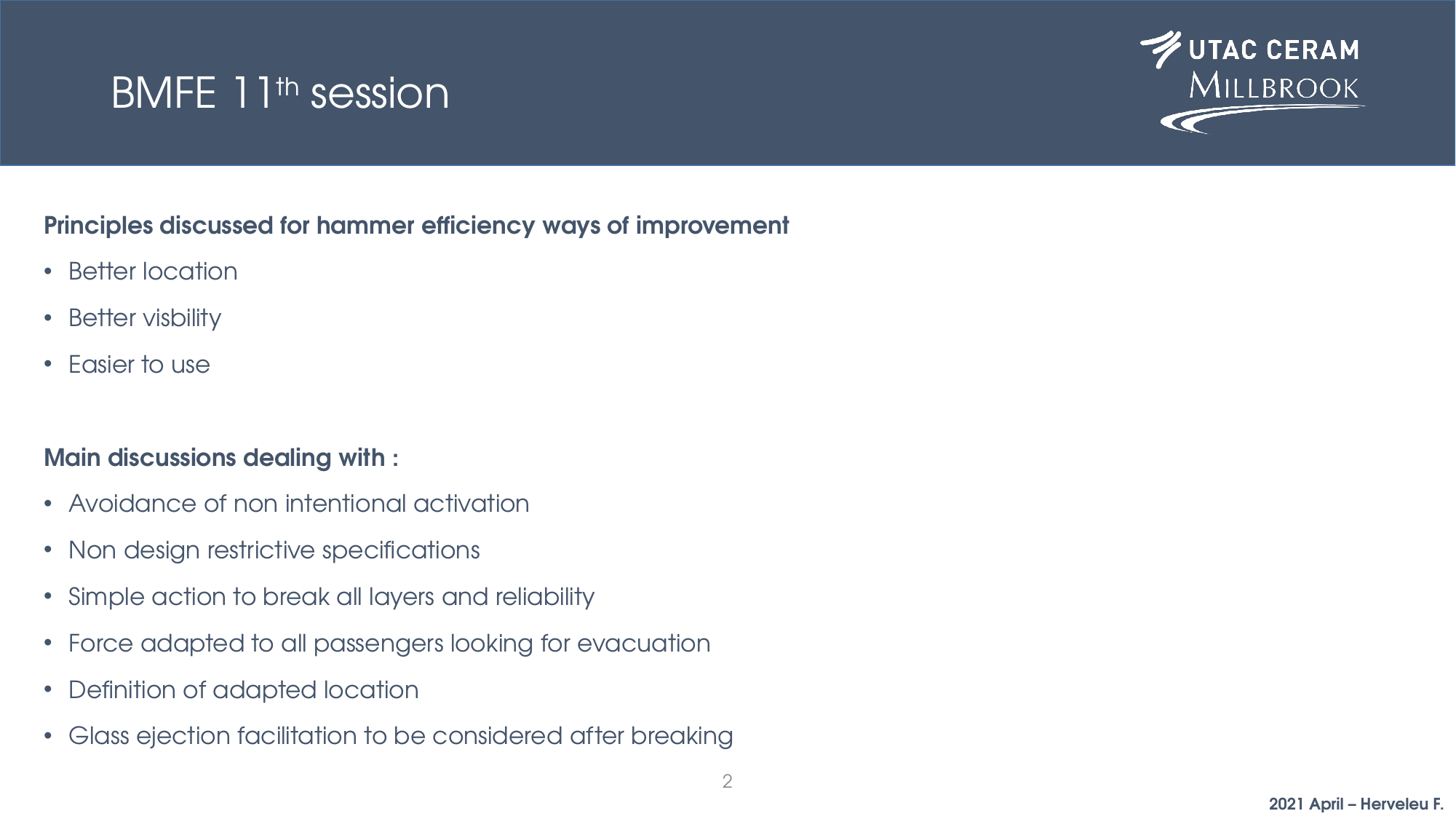

# BMFE 11th session
Principles discussed for hammer efficiency ways of improvement
Better location
Better visbility
Easier to use

Main discussions dealing with :
Avoidance of non intentional activation
Non design restrictive specifications
Simple action to break all layers and reliability
Force adapted to all passengers looking for evacuation
Definition of adapted location
Glass ejection facilitation to be considered after breaking
2
2021 April – Herveleu F.